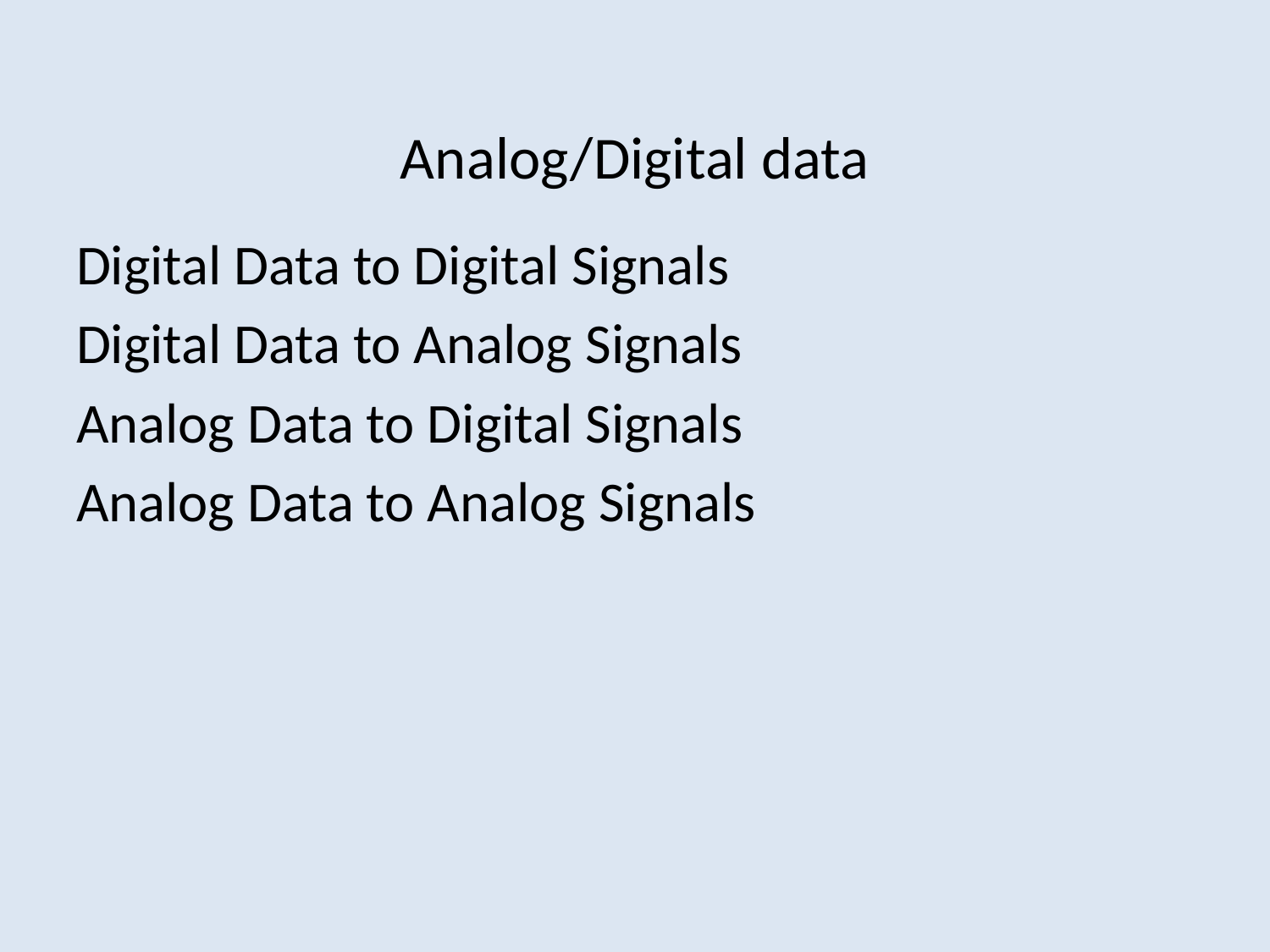

# Analog/Digital data
Digital Data to Digital Signals
Digital Data to Analog Signals
Analog Data to Digital Signals
Analog Data to Analog Signals